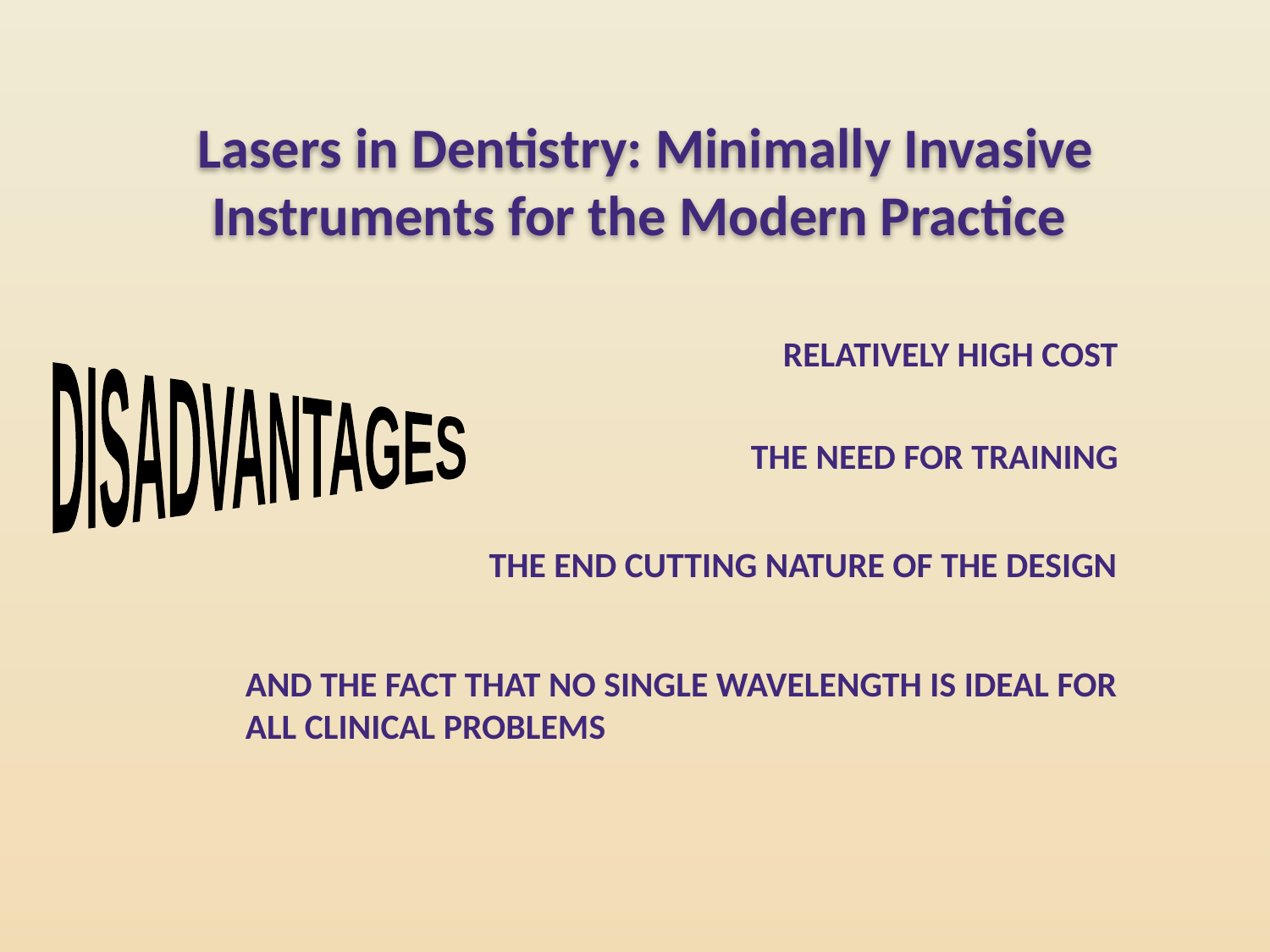

Lasers in Dentistry: Minimally Invasive Instruments for the Modern Practice
RELATIVELY HIGH COST
 DISADVANTAGES
THE NEED FOR TRAINING
THE END CUTTING NATURE OF THE DESIGN
AND THE FACT THAT NO SINGLE WAVELENGTH IS IDEAL FOR ALL CLINICAL PROBLEMS